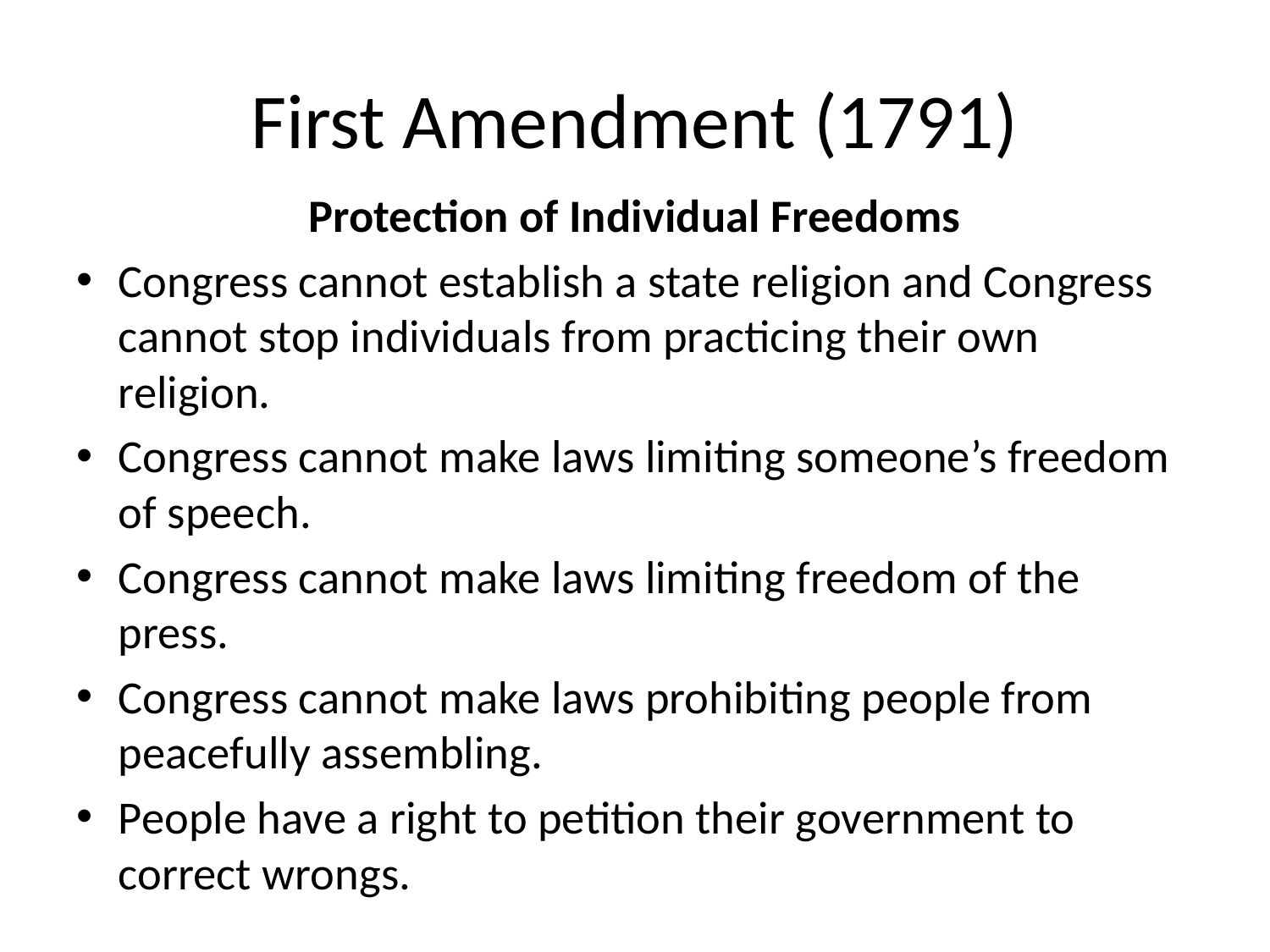

# First Amendment (1791)
Protection of Individual Freedoms
Congress cannot establish a state religion and Congress cannot stop individuals from practicing their own religion.
Congress cannot make laws limiting someone’s freedom of speech.
Congress cannot make laws limiting freedom of the press.
Congress cannot make laws prohibiting people from peacefully assembling.
People have a right to petition their government to correct wrongs.